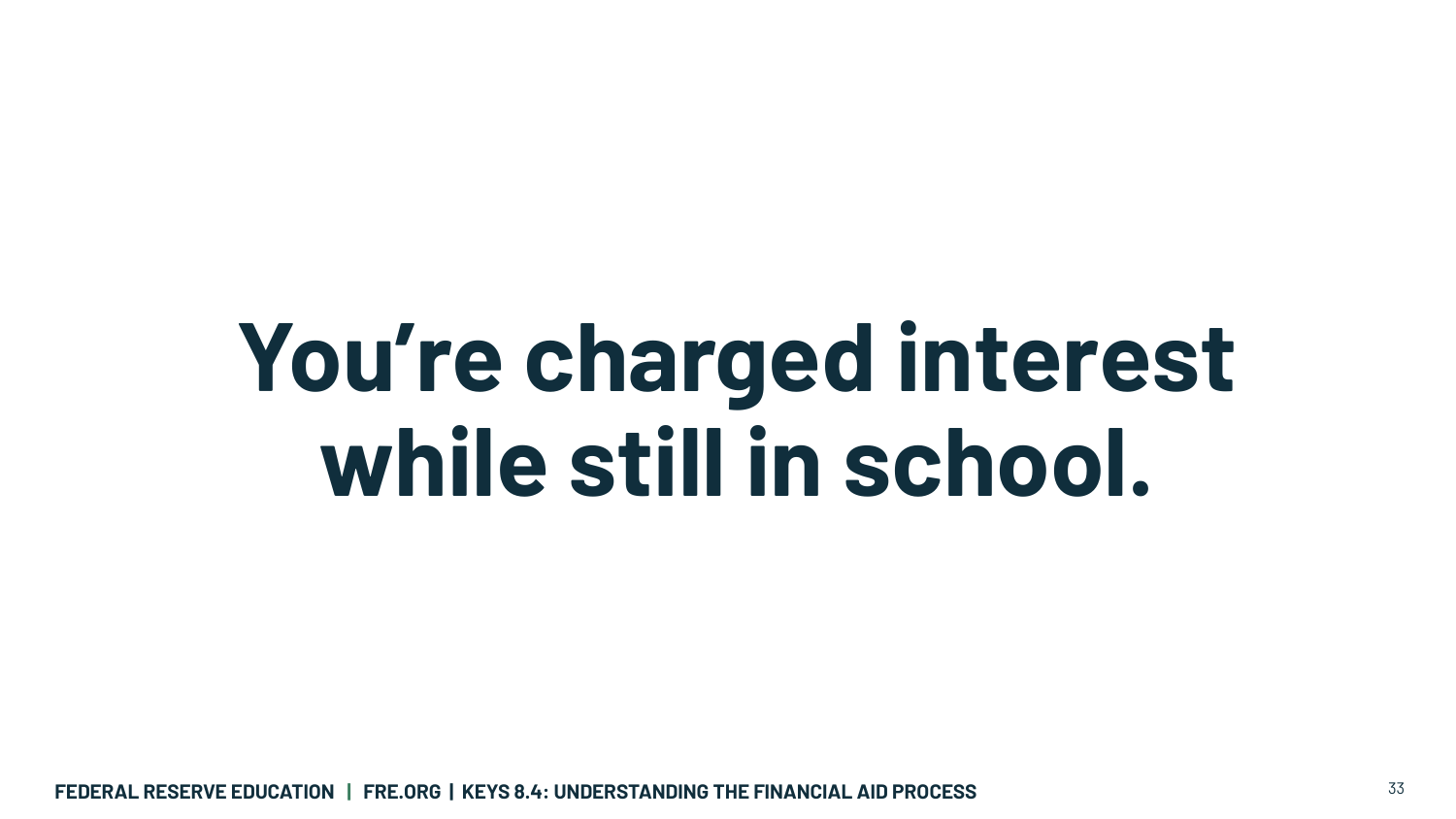

# You’re charged interest while still in school.